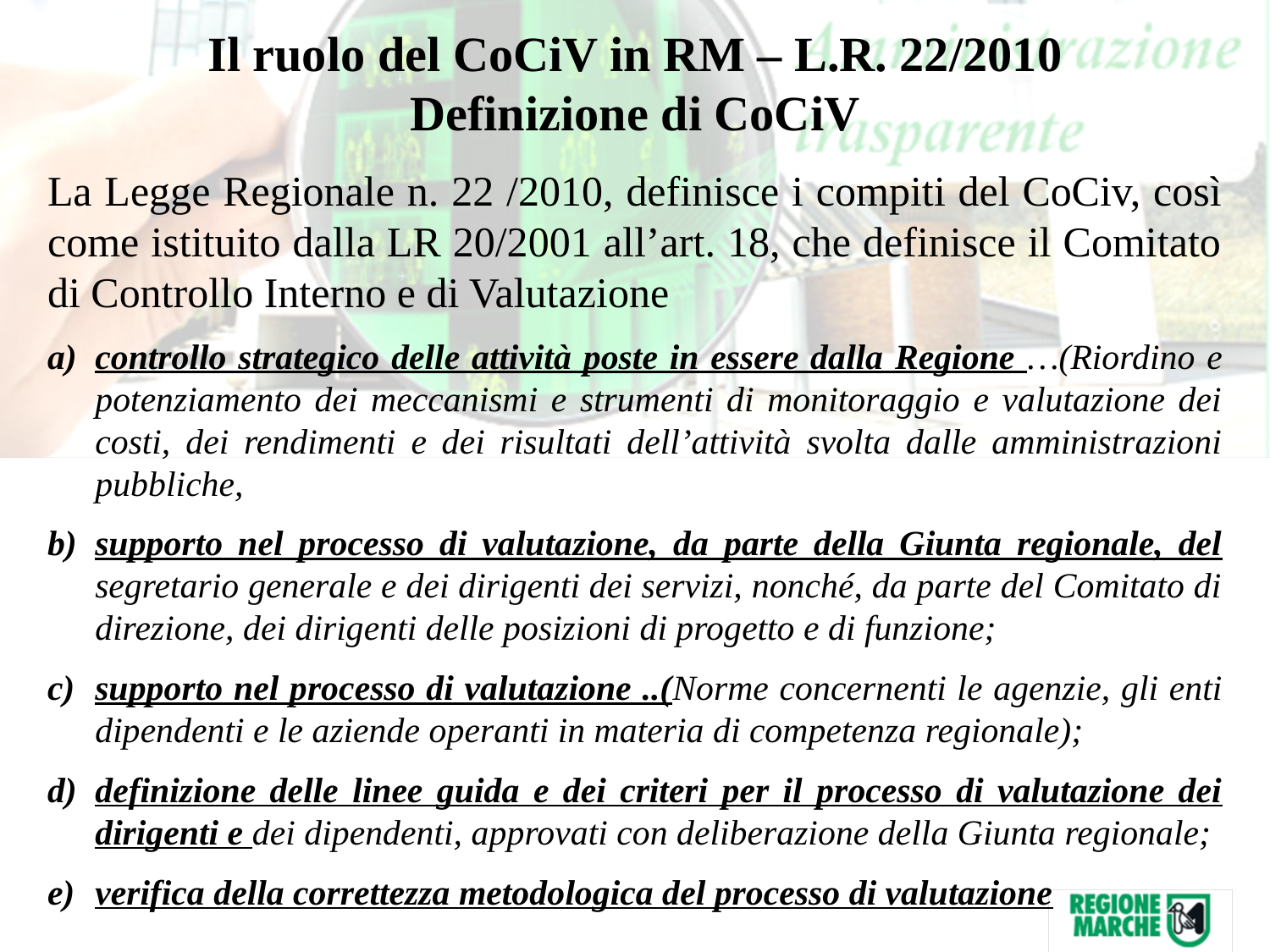

Il ruolo del CoCiV in RM – L.R. 22/2010
Definizione di CoCiV
La Legge Regionale n. 22 /2010, definisce i compiti del CoCiv, così come istituito dalla LR 20/2001 all’art. 18, che definisce il Comitato di Controllo Interno e di Valutazione
controllo strategico delle attività poste in essere dalla Regione …(Riordino e potenziamento dei meccanismi e strumenti di monitoraggio e valutazione dei costi, dei rendimenti e dei risultati dell’attività svolta dalle amministrazioni pubbliche,
supporto nel processo di valutazione, da parte della Giunta regionale, del segretario generale e dei dirigenti dei servizi, nonché, da parte del Comitato di direzione, dei dirigenti delle posizioni di progetto e di funzione;
supporto nel processo di valutazione ..(Norme concernenti le agenzie, gli enti dipendenti e le aziende operanti in materia di competenza regionale);
definizione delle linee guida e dei criteri per il processo di valutazione dei dirigenti e dei dipendenti, approvati con deliberazione della Giunta regionale;
verifica della correttezza metodologica del processo di valutazione